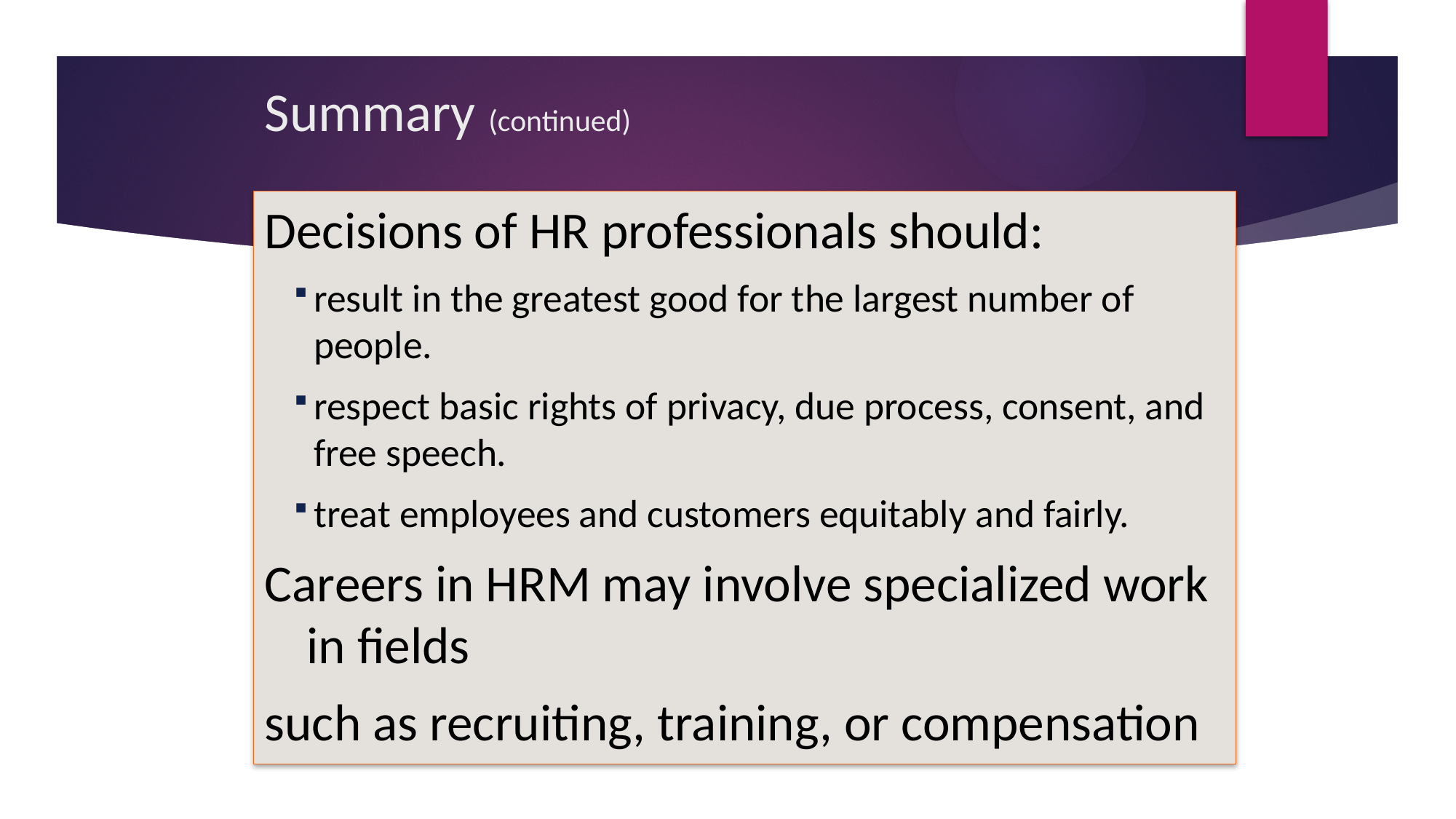

# Summary (continued)
Decisions of HR professionals should:
result in the greatest good for the largest number of people.
respect basic rights of privacy, due process, consent, and free speech.
treat employees and customers equitably and fairly.
Careers in HRM may involve specialized work in fields
such as recruiting, training, or compensation